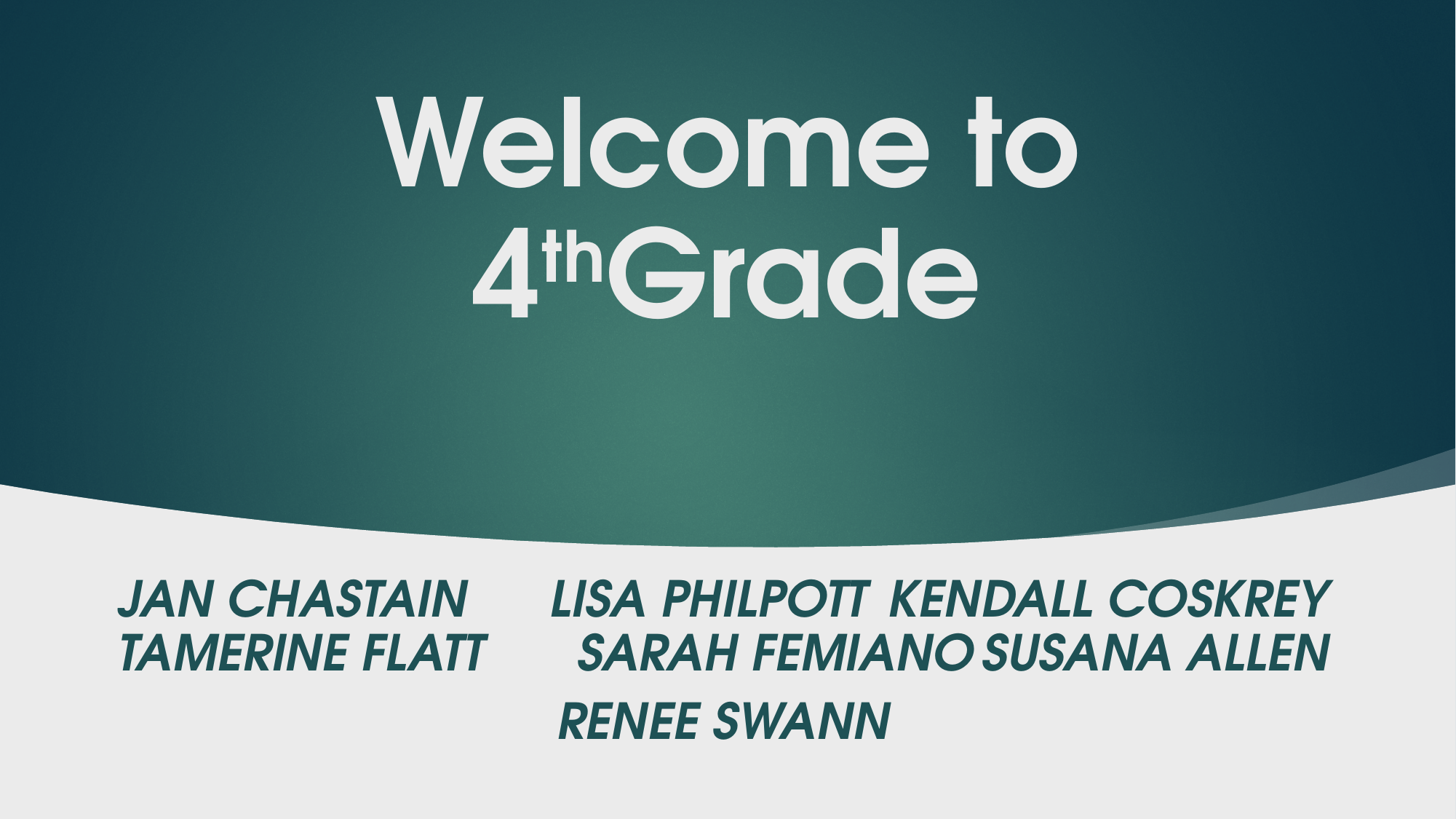

# Welcome to 4thGrade

Jan chastain		Lisa Philpott			 Kendall Coskrey Tamerine Flatt	  Sarah Femiano		Susana Allen
Renee Swann